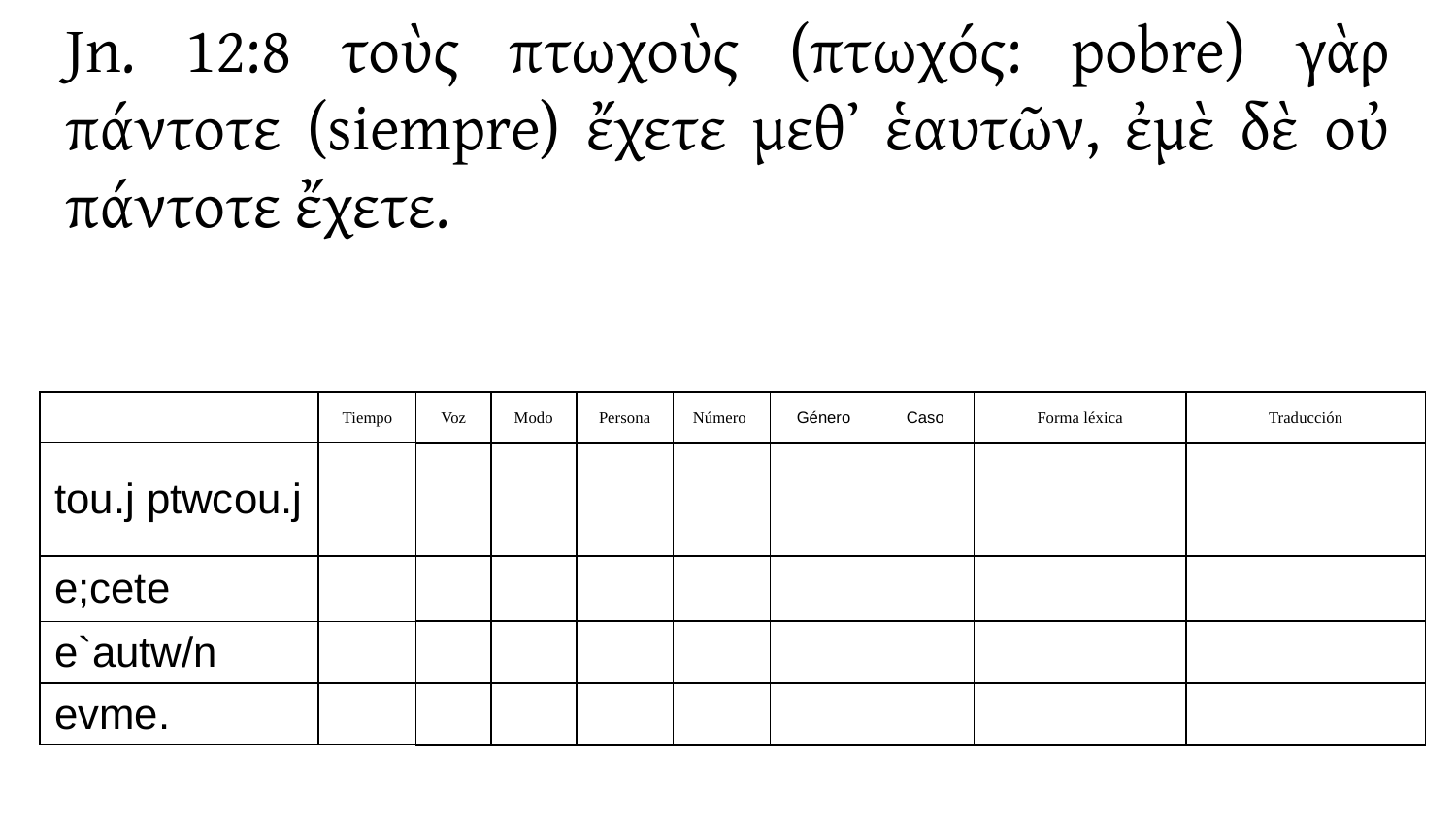

Jn. 12:8 τοὺς πτωχοὺς (πτωχός: pobre) γὰρ πάντοτε (siempre) ἔχετε μεθʼ ἑαυτῶν, ἐμὲ δὲ οὐ πάντοτε ἔχετε.
|  | Tiempo | Voz | Modo | Persona | Número | Género | Caso | Forma léxica | Traducción |
| --- | --- | --- | --- | --- | --- | --- | --- | --- | --- |
| tou.j ptwcou.j |  |  |  |  |  |  |  |  |  |
| e;cete |  |  |  |  |  |  |  |  |  |
| e`autw/n |  |  |  |  |  |  |  |  |  |
| evme. |  |  |  |  |  |  |  |  |  |